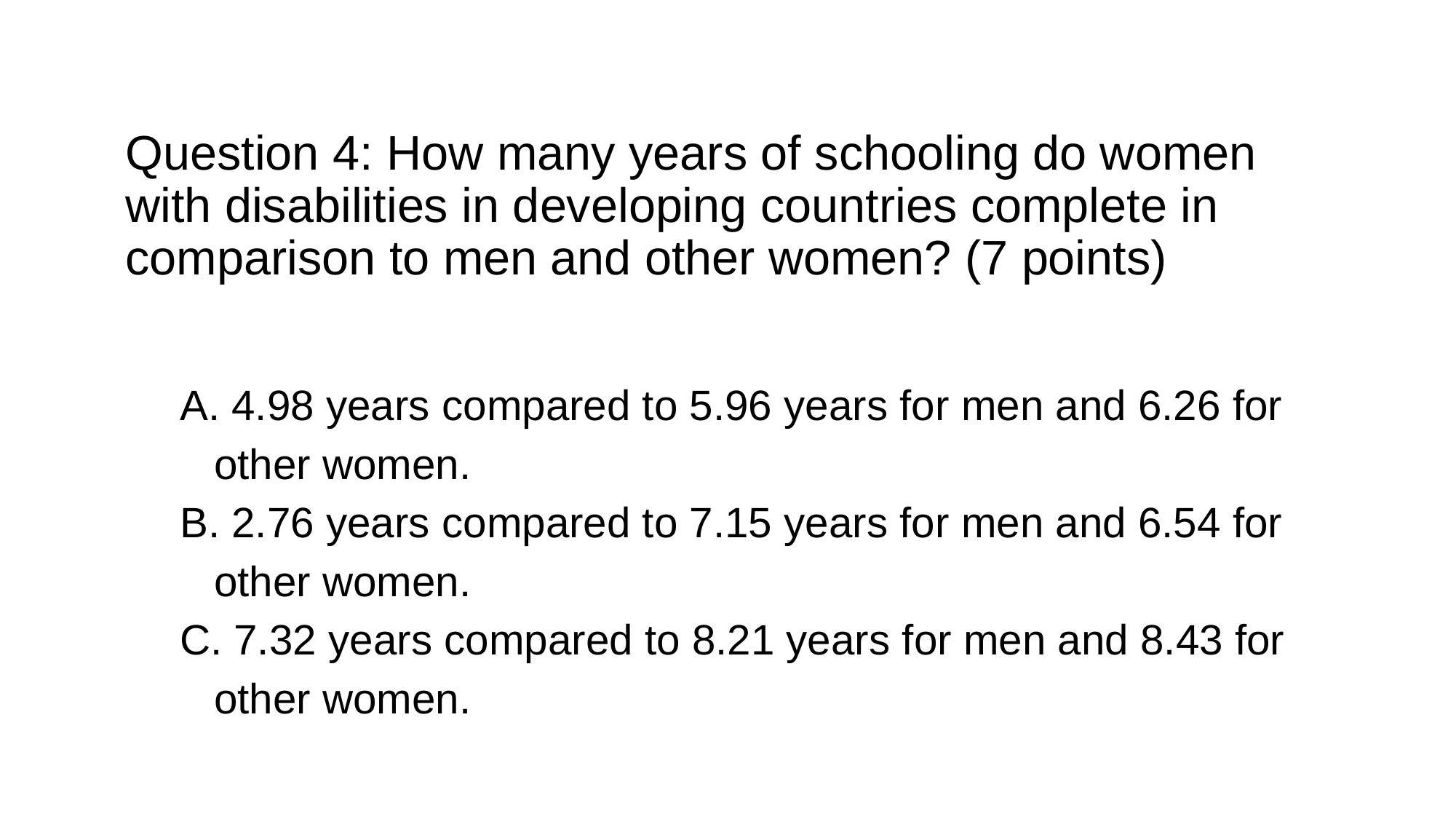

# Question 4: How many years of schooling do women with disabilities in developing countries complete in comparison to men and other women? (7 points)
 4.98 years compared to 5.96 years for men and 6.26 for other women.
 2.76 years compared to 7.15 years for men and 6.54 for other women.
 7.32 years compared to 8.21 years for men and 8.43 for other women.